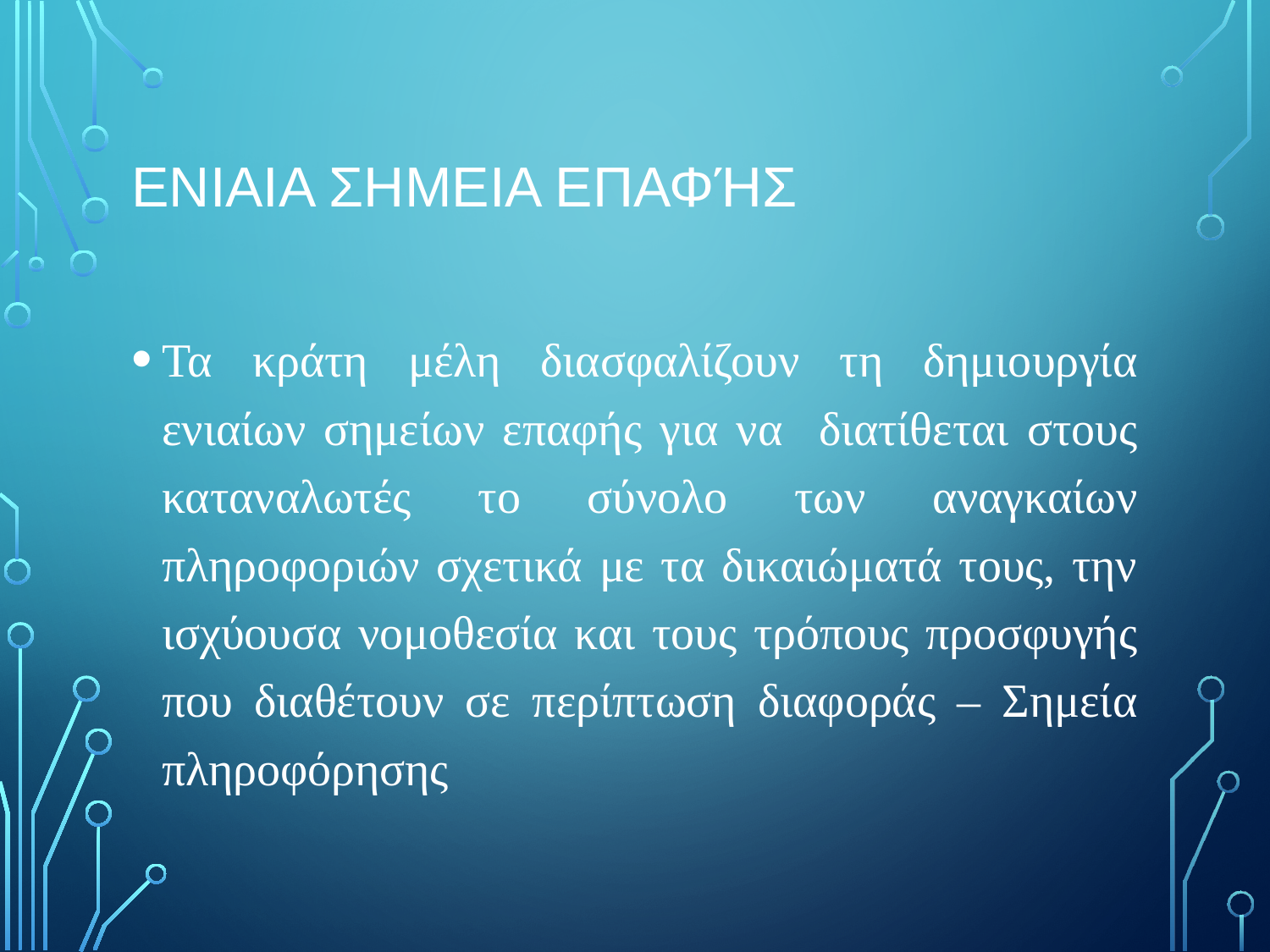

# Ενιαια ΣημεΙα Επαφής
Τα κράτη μέλη διασφαλίζουν τη δημιουργία ενιαίων σημείων επαφής για να  διατίθεται στους καταναλωτές το σύνολο των αναγκαίων πληροφοριών σχετικά με τα δικαιώματά τους, την ισχύουσα νομοθεσία και τους τρόπους προσφυγής που διαθέτουν σε περίπτωση διαφοράς – Σημεία πληροφόρησης